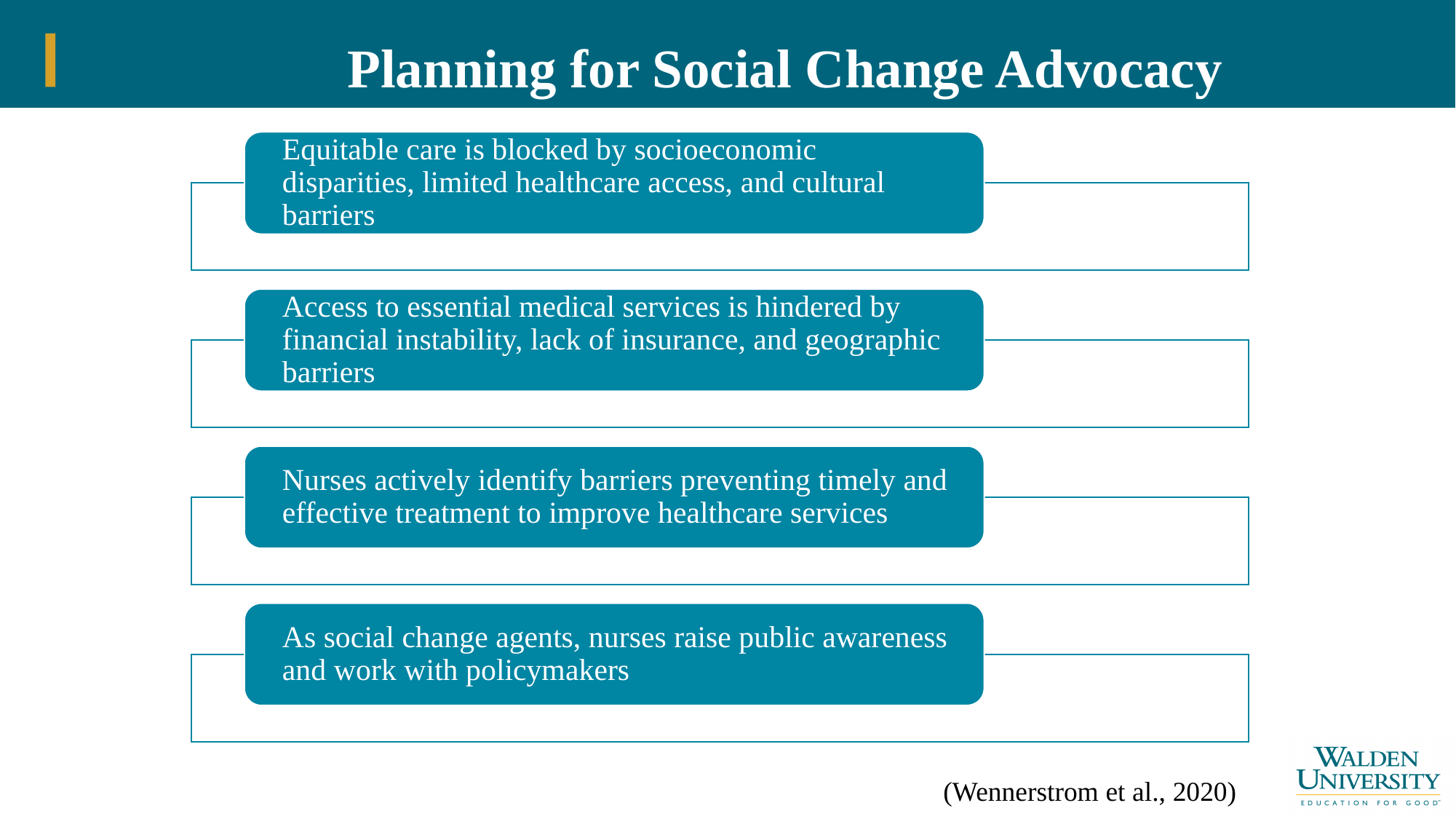

# Planning for Social Change Advocacy
Equitable care is blocked by socioeconomic disparities, limited healthcare access, and cultural barriers
Access to essential medical services is hindered by financial instability, lack of insurance, and geographic barriers
Nurses actively identify barriers preventing timely and effective treatment to improve healthcare services
As social change agents, nurses raise public awareness and work with policymakers
(Wennerstrom et al., 2020)